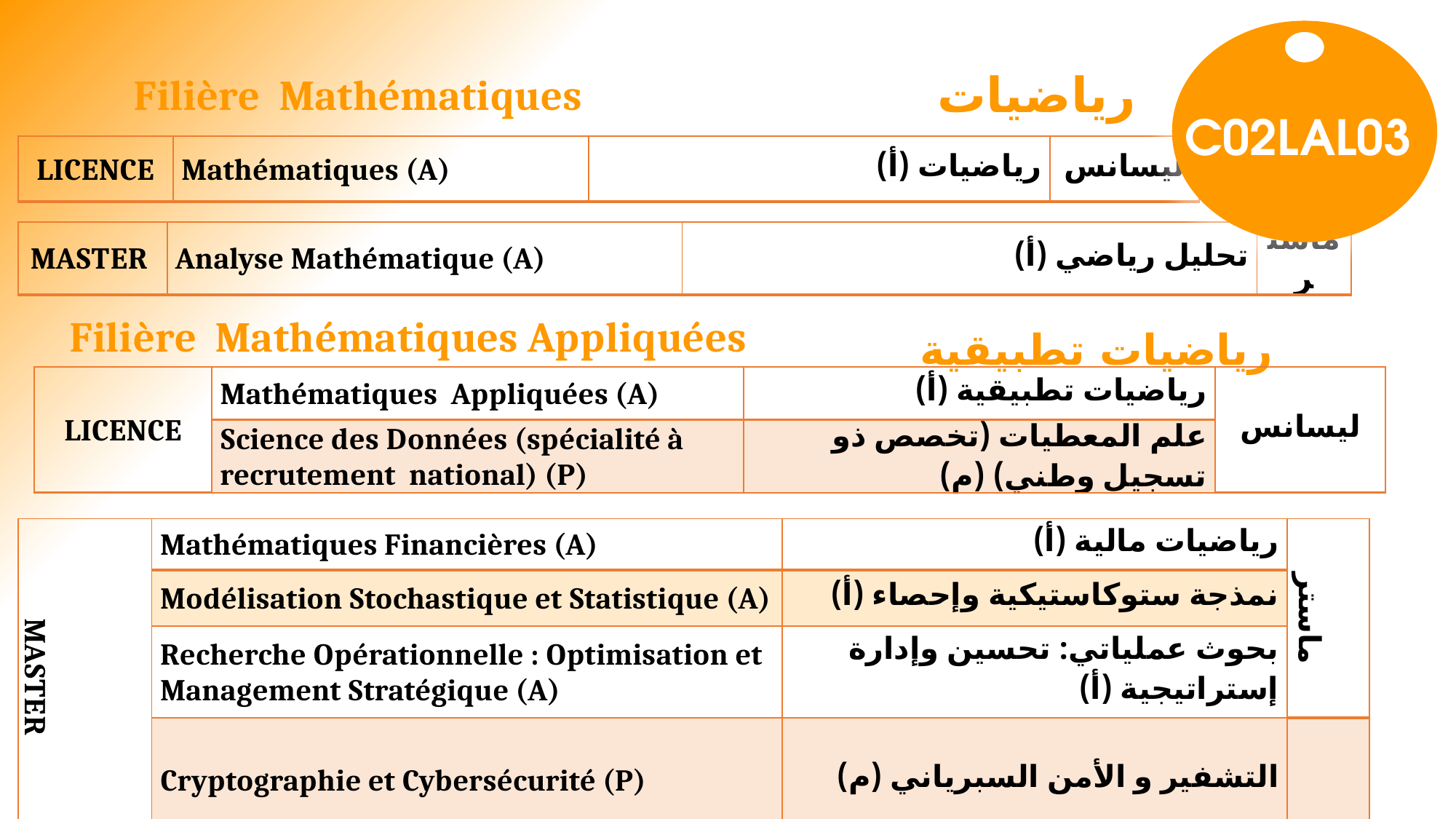

رياضيات
Filière  Mathématiques
C02LAL03
| LICENCE | Mathématiques (A) | رياضيات (أ) | ليسانس |
| --- | --- | --- | --- |
| MASTER | Analyse Mathématique (A) | تحليل رياضي (أ) | ماستر |
| --- | --- | --- | --- |
Filière  Mathématiques Appliquées
رياضيات تطبيقية
| LICENCE | Mathématiques Appliquées (A) | رياضيات تطبيقية (أ) | ليسانس |
| --- | --- | --- | --- |
|  | Science des Données (spécialité à recrutement national) (P) | علم المعطيات (تخصص ذو تسجيل وطني) (م) |  |
| MASTER | Mathématiques Financières (A) | رياضيات مالية (أ) | ماستر |
| --- | --- | --- | --- |
|  | Modélisation Stochastique et Statistique (A) | نمذجة ستوكاستيكية وإحصاء (أ) |  |
|  | Recherche Opérationnelle : Optimisation et Management Stratégique (A) | بحوث عملياتي: تحسين وإدارة إستراتيجية (أ) |  |
|  | Cryptographie et Cybersécurité (P) | التشفير و الأمن السبرياني (م) |  |